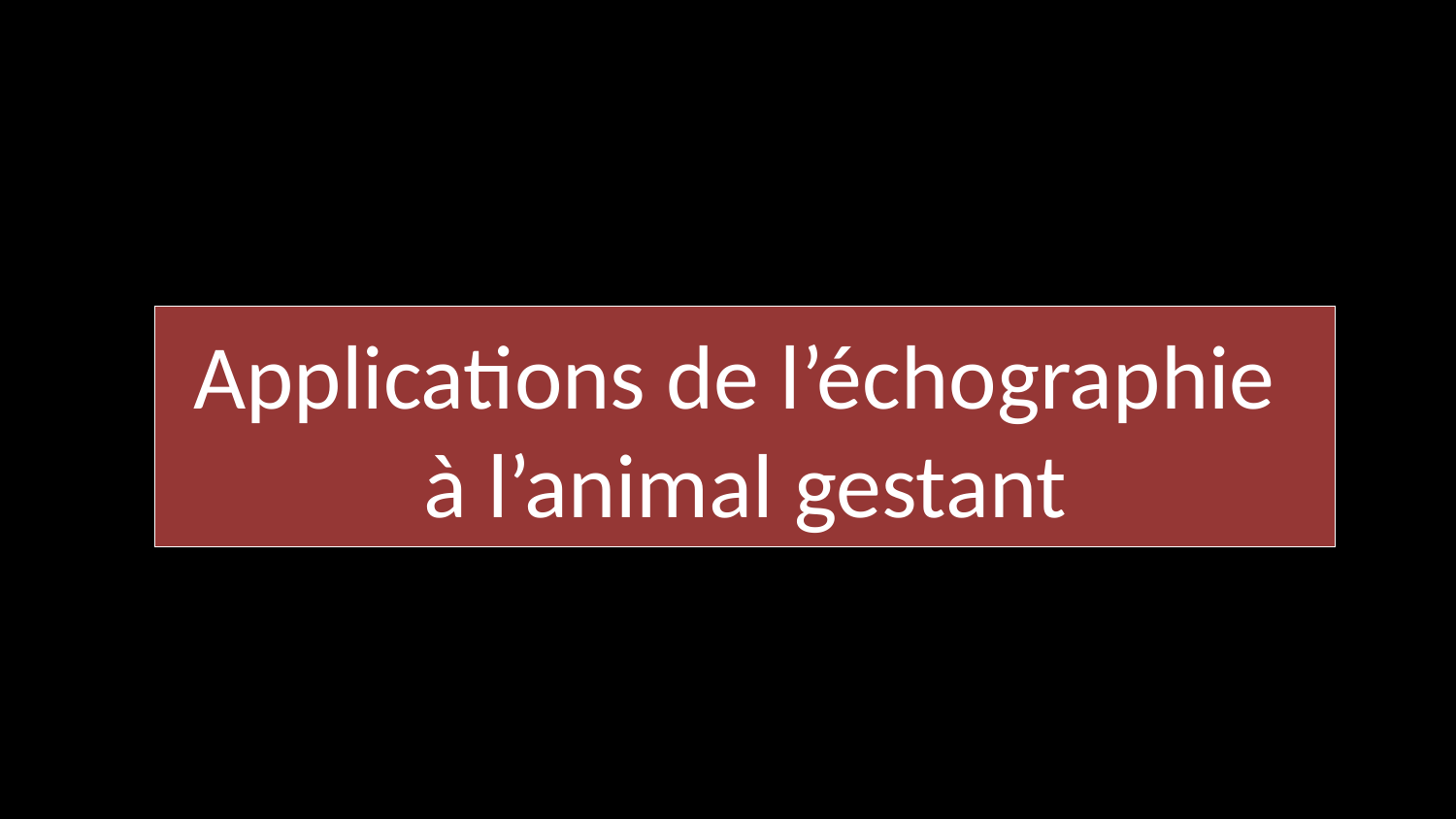

# Applications de l’échographie à l’animal gestant